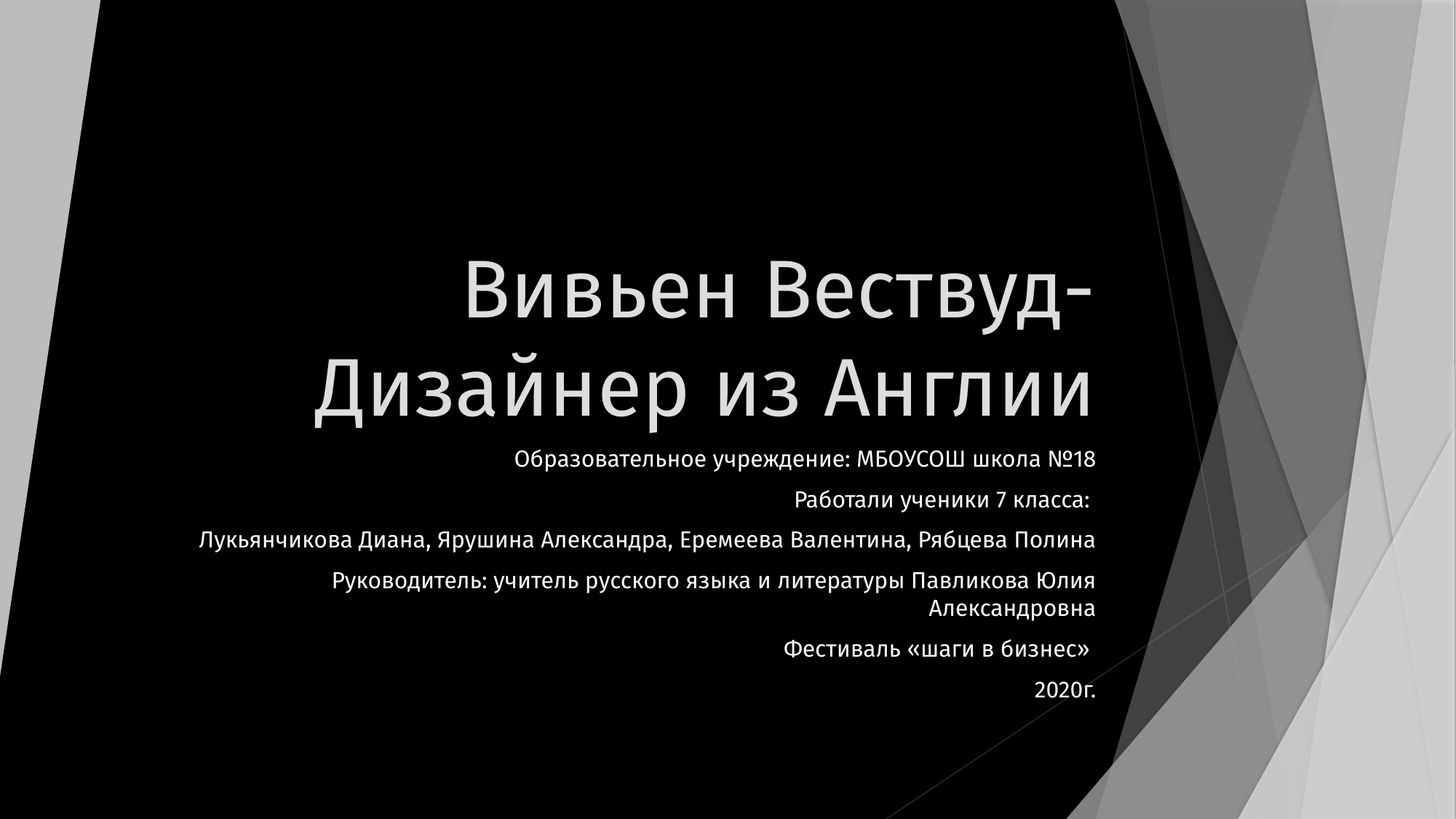

# Вивьен Вествуд- Дизайнер из Англии
Образовательное учреждение: МБОУСОШ школа №18
Работали ученики 7 класса:
Лукьянчикова Диана, Ярушина Александра, Еремеева Валентина, Рябцева Полина
Руководитель: учитель русского языка и литературы Павликова Юлия Александровна
Фестиваль «шаги в бизнес»
2020г.